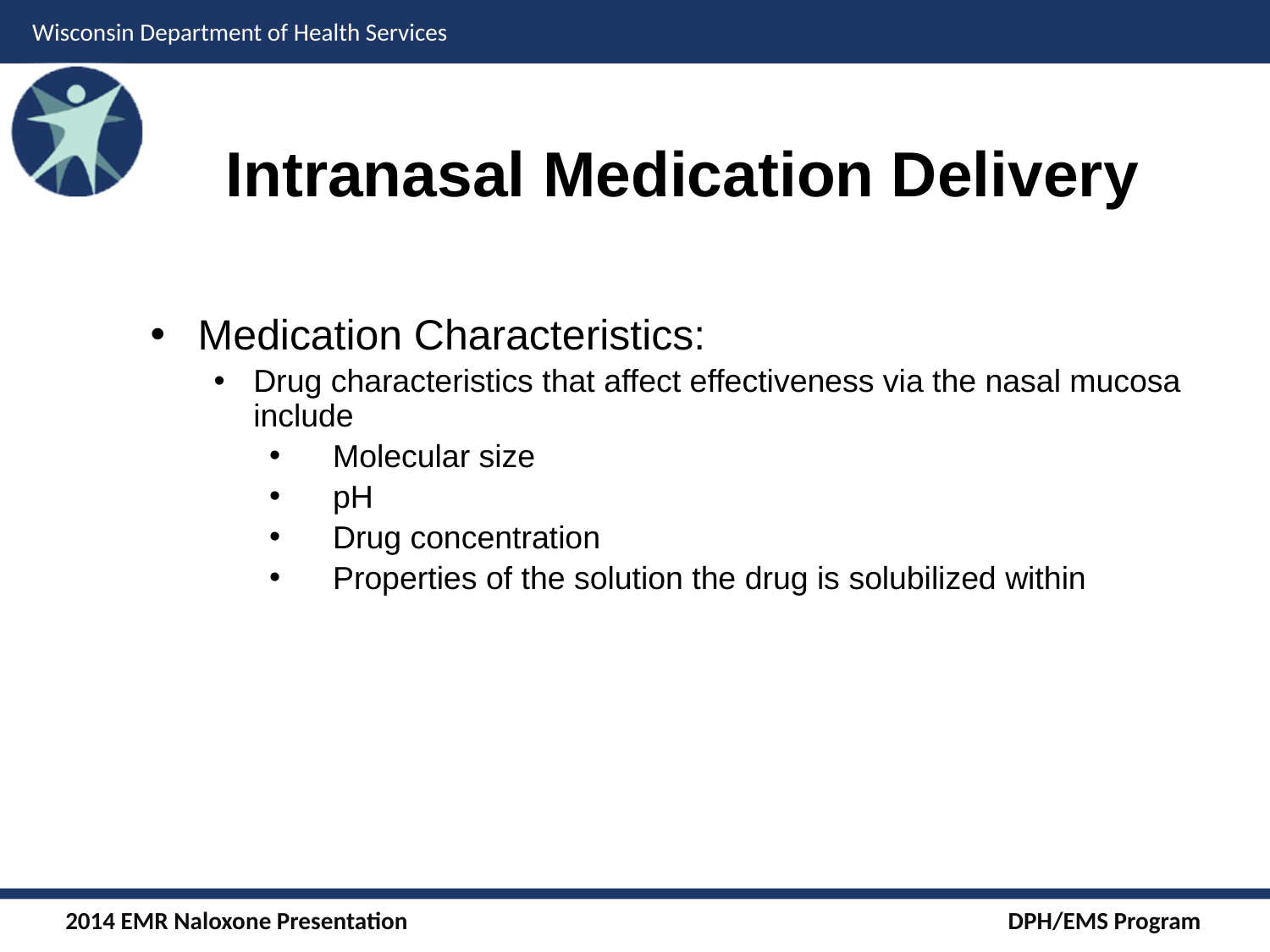

# Intranasal Medication Delivery
Medication Characteristics:
Drug characteristics that affect effectiveness via the nasal mucosa include
Molecular size
pH
Drug concentration
Properties of the solution the drug is solubilized within